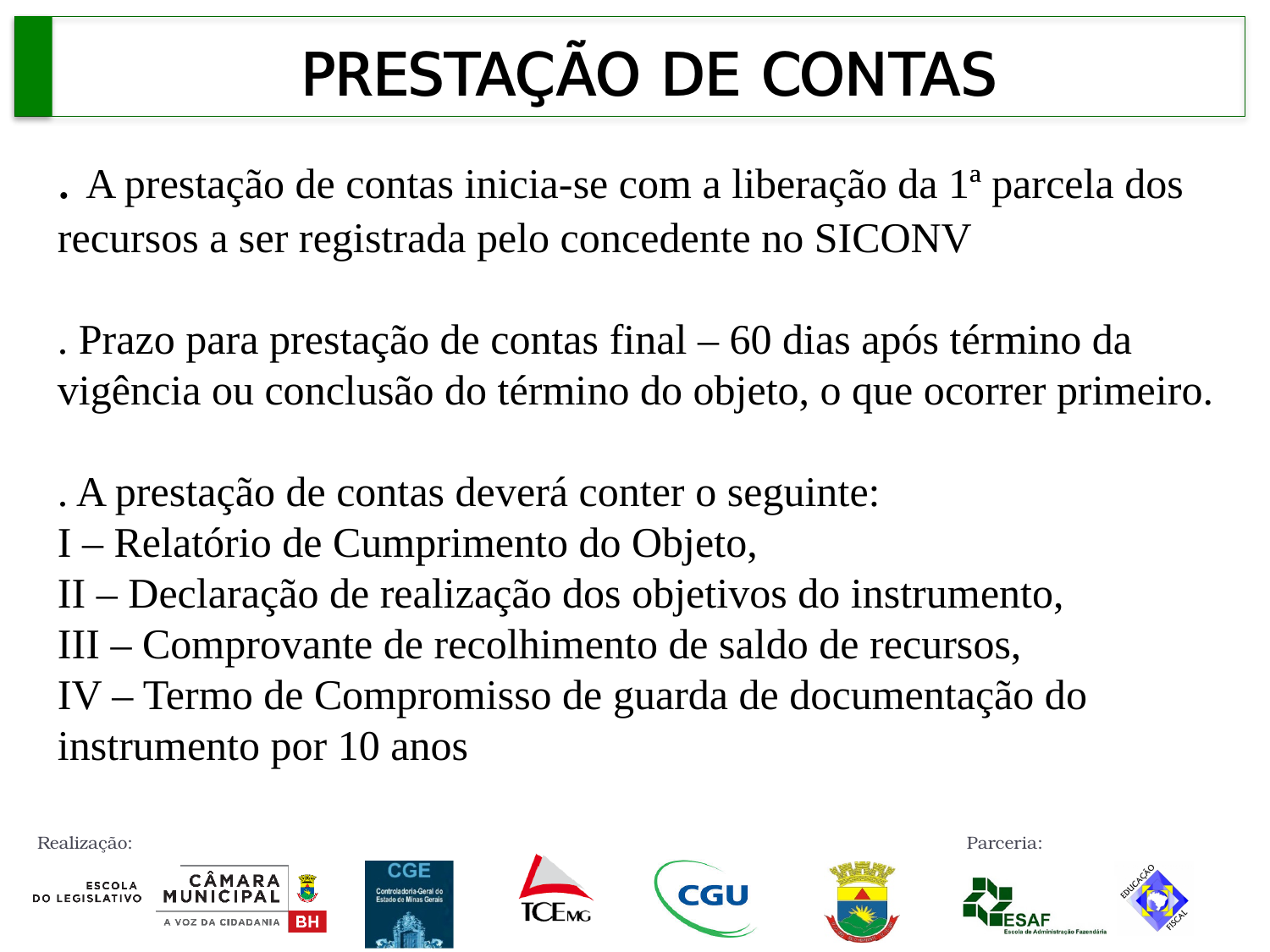

PRESTAÇÃO DE CONTAS
. A prestação de contas inicia-se com a liberação da 1ª parcela dos recursos a ser registrada pelo concedente no SICONV

. Prazo para prestação de contas final – 60 dias após término da vigência ou conclusão do término do objeto, o que ocorrer primeiro.

. A prestação de contas deverá conter o seguinte:
I – Relatório de Cumprimento do Objeto,
II – Declaração de realização dos objetivos do instrumento,
III – Comprovante de recolhimento de saldo de recursos,
IV – Termo de Compromisso de guarda de documentação do instrumento por 10 anos